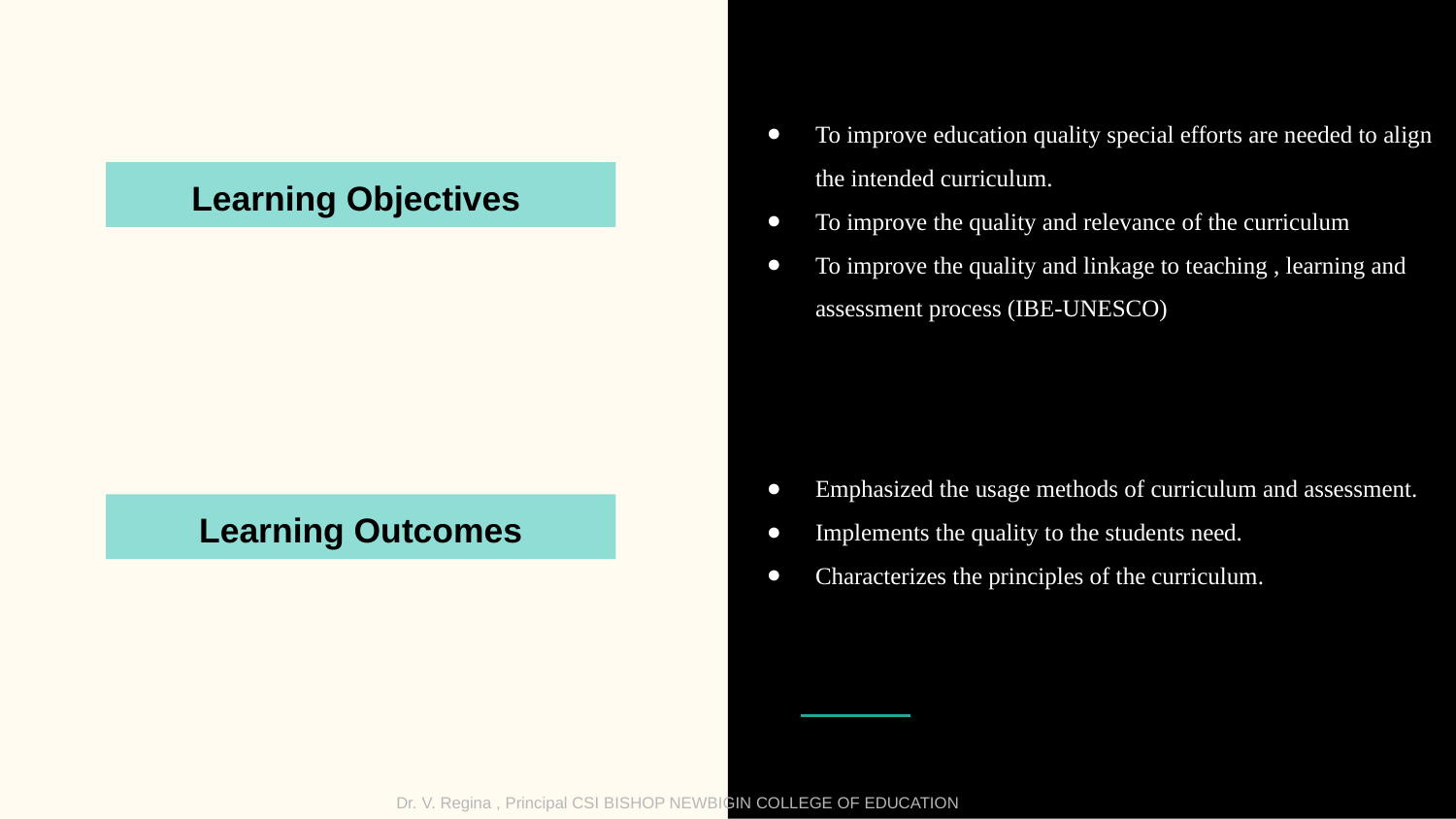

To improve education quality special efforts are needed to align the intended curriculum.
To improve the quality and relevance of the curriculum
To improve the quality and linkage to teaching , learning and assessment process (IBE-UNESCO)
Learning Objectives
Emphasized the usage methods of curriculum and assessment.
Implements the quality to the students need.
Characterizes the principles of the curriculum.

Learning Outcomes
Dr. V. Regina , Principal CSI BISHOP NEWBIGIN COLLEGE OF EDUCATION